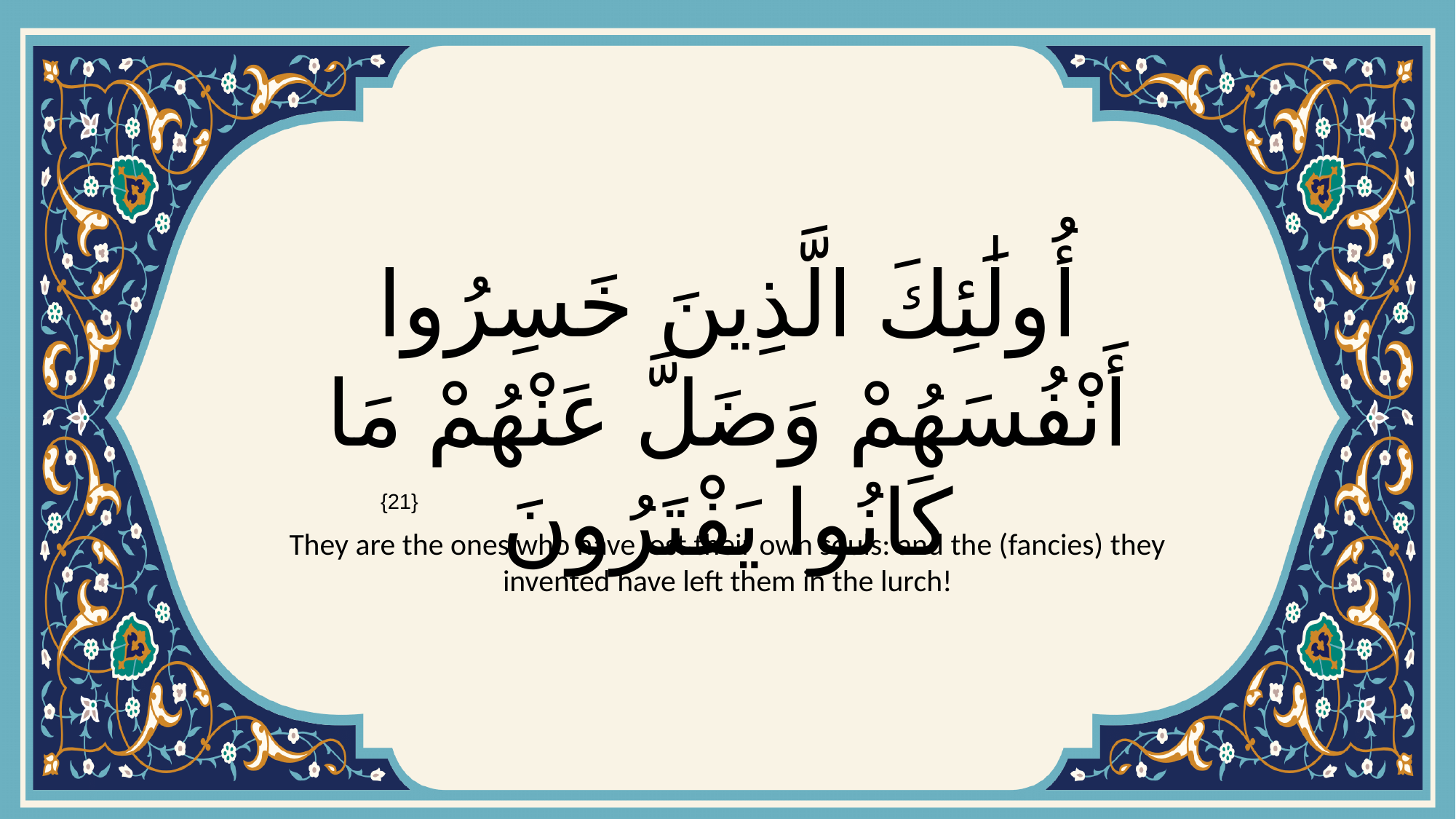

# أُولَٰئِكَ الَّذِينَ خَسِرُوا أَنْفُسَهُمْ وَضَلَّ عَنْهُمْ مَا كَانُوا يَفْتَرُونَ
{21}
They are the ones who have lost their own souls: and the (fancies) they invented have left them in the lurch!